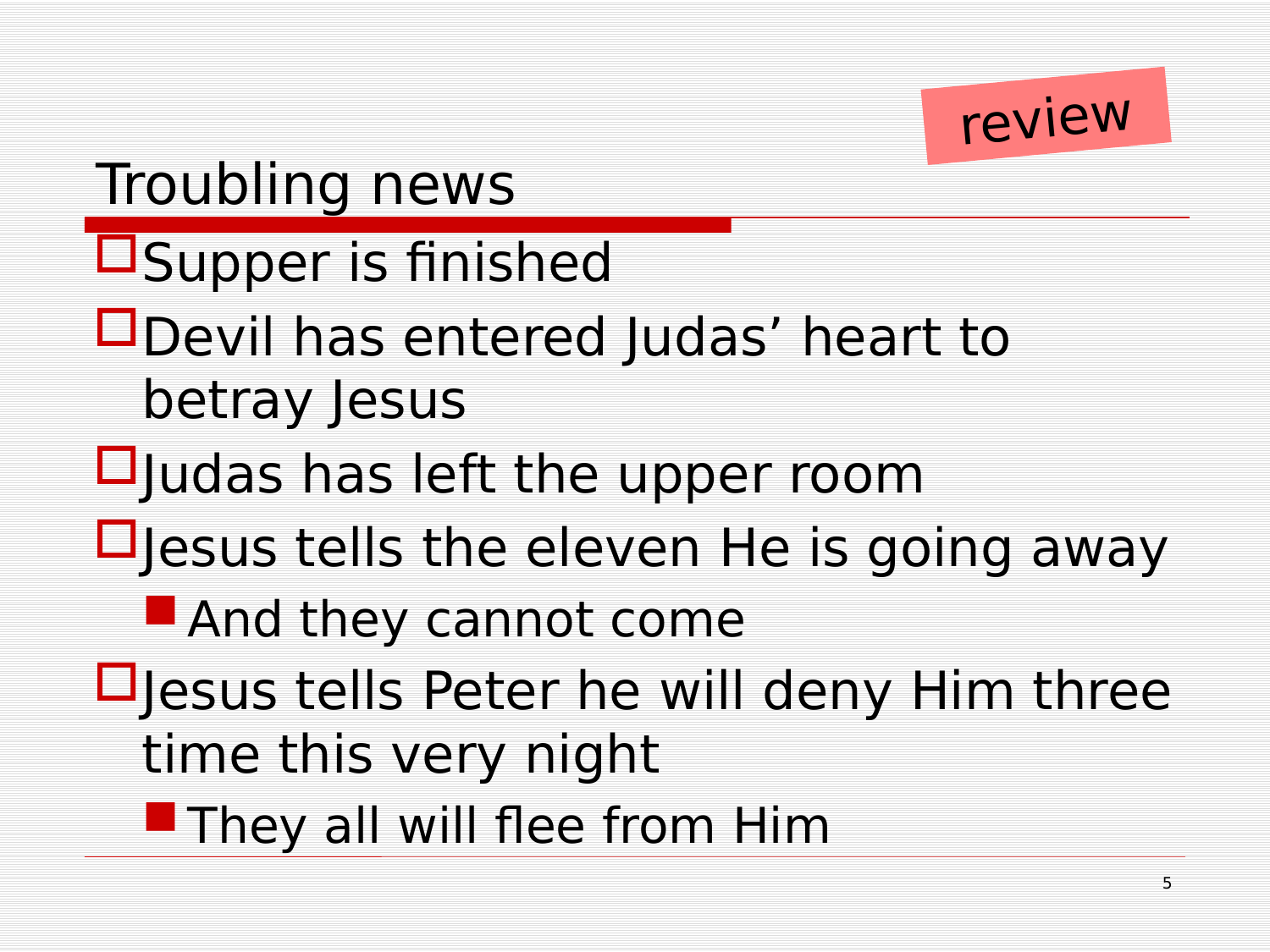

review
# Troubling news
Supper is finished
Devil has entered Judas’ heart to betray Jesus
Judas has left the upper room
Jesus tells the eleven He is going away
And they cannot come
Jesus tells Peter he will deny Him three time this very night
They all will flee from Him

5